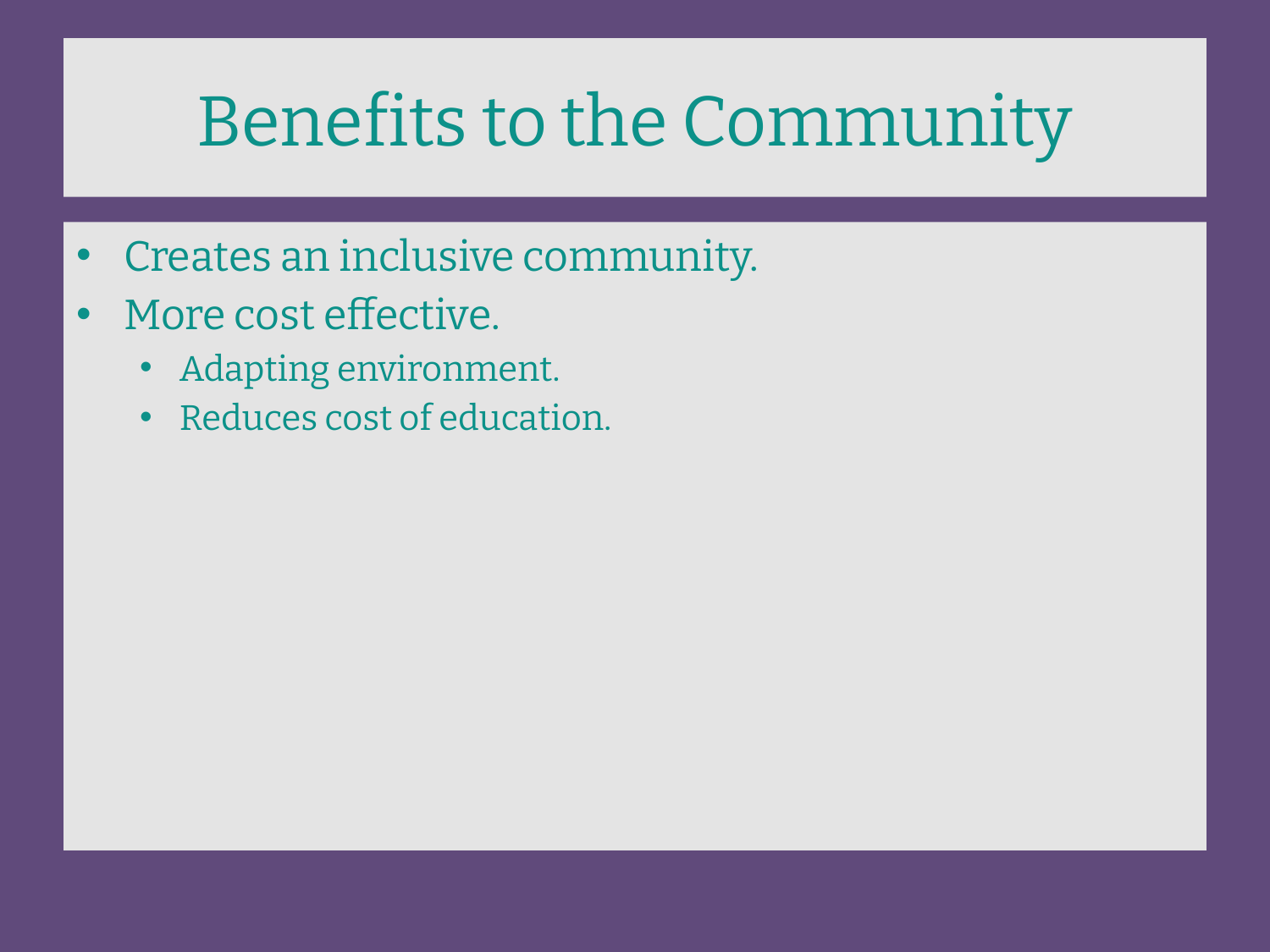

# Benefits to the Community
Creates an inclusive community.
More cost effective.
Adapting environment.
Reduces cost of education.